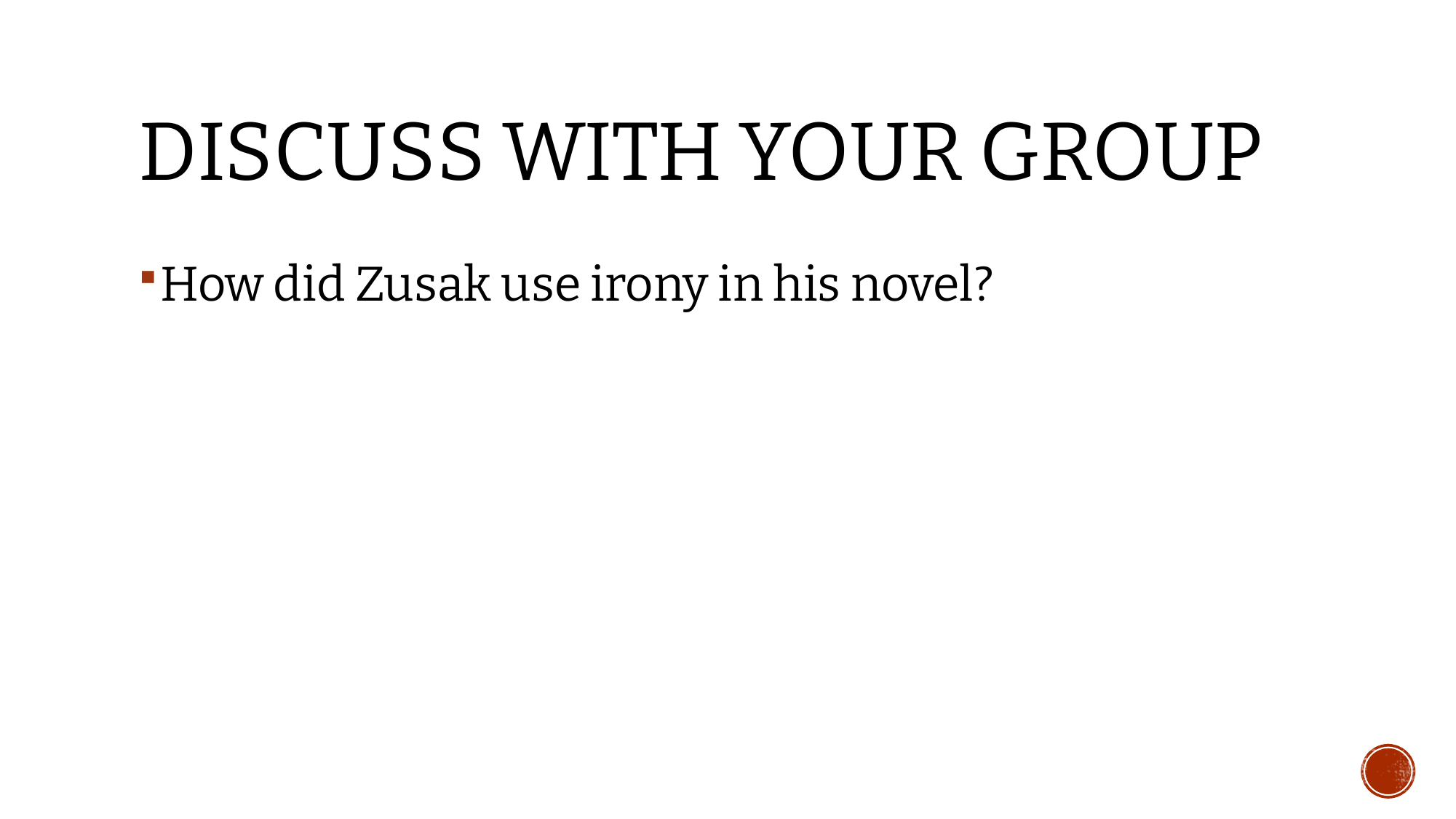

# Discuss with your Group
How did Zusak use irony in his novel?